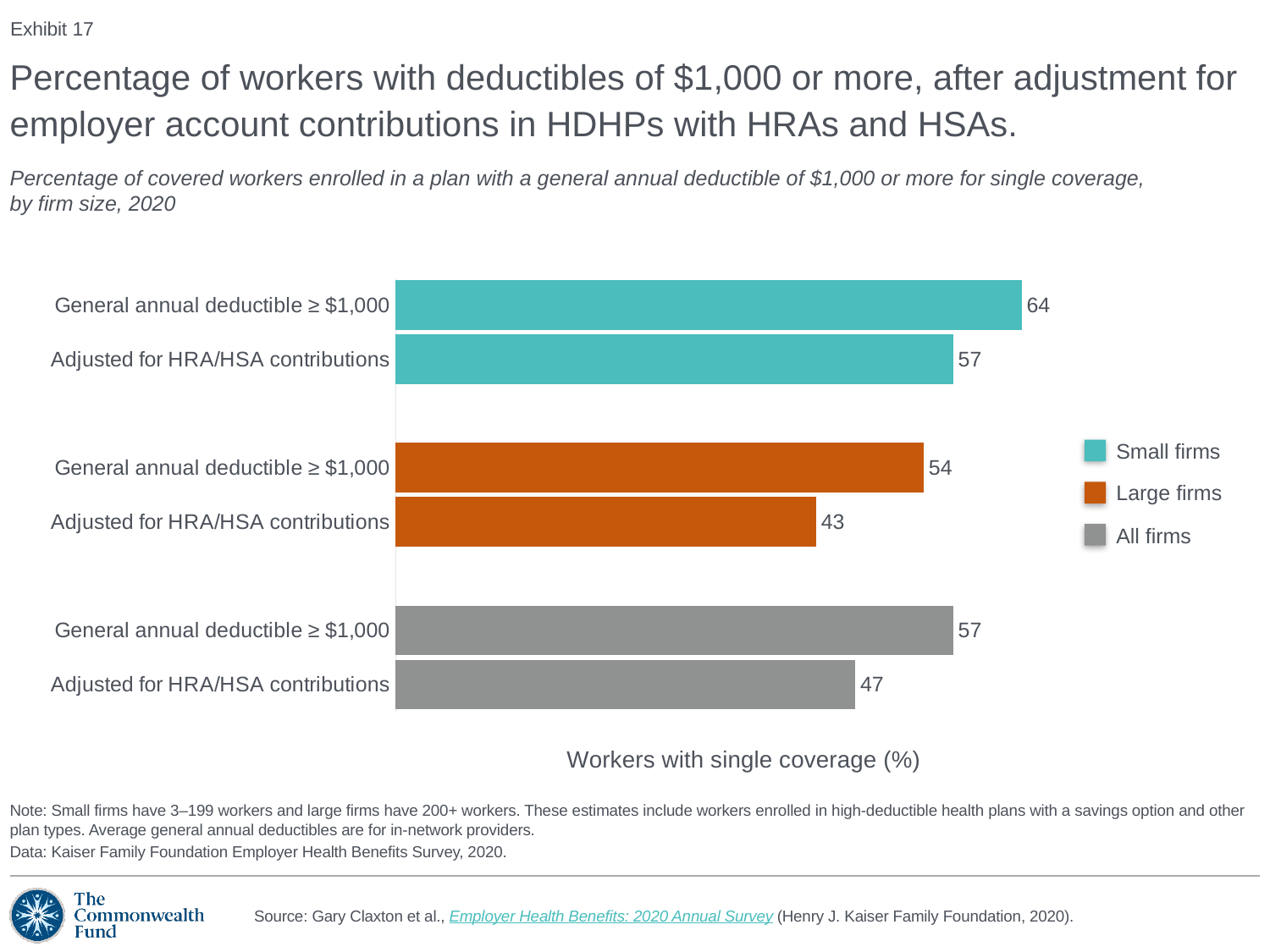

Exhibit 17
# Percentage of workers with deductibles of $1,000 or more, after adjustment for employer account contributions in HDHPs with HRAs and HSAs.
Percentage of covered workers enrolled in a plan with a general annual deductible of $1,000 or more for single coverage, by firm size, 2020

### Chart

| Category | Premium Paid |
|---|---|
| Adjusted for HRA/HSA contributions | 47.0 |
| General annual deductible ≥ $1,000 | 57.0 |
|  | None |
| Adjusted for HRA/HSA contributions | 43.0 |
| General annual deductible ≥ $1,000 | 54.0 |
|  | None |
| Adjusted for HRA/HSA contributions | 57.0 |
| General annual deductible ≥ $1,000 | 64.0 |
Small firms

Large firms

All firms

Note: Small firms have 3–199 workers and large firms have 200+ workers. These estimates include workers enrolled in high-deductible health plans with a savings option and other plan types. Average general annual deductibles are for in-network providers.
Data: Kaiser Family Foundation Employer Health Benefits Survey, 2020.
Source: Gary Claxton et al., Employer Health Benefits: 2020 Annual Survey (Henry J. Kaiser Family Foundation, 2020).